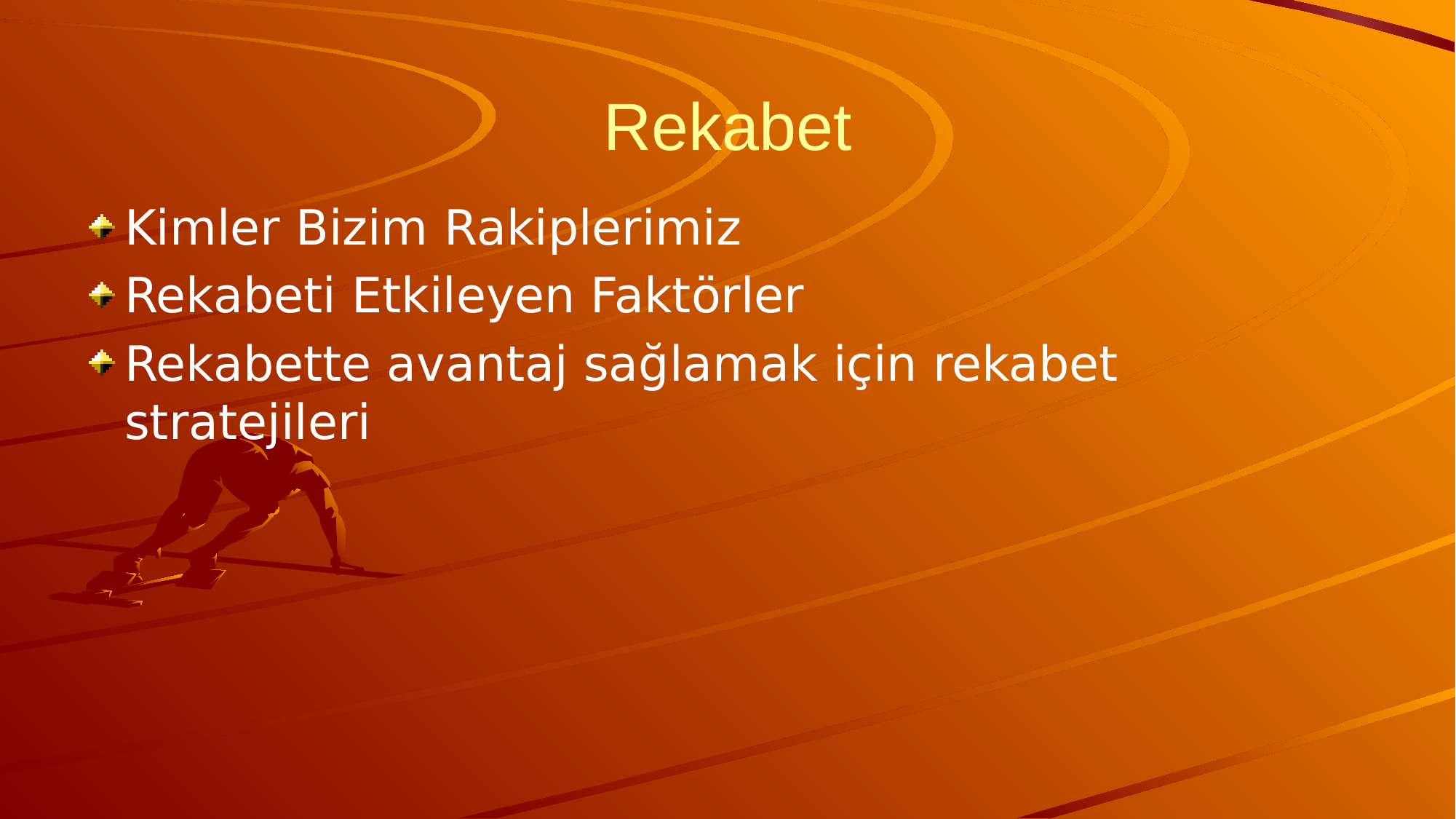

# Rekabet
Kimler Bizim Rakiplerimiz
Rekabeti Etkileyen Faktörler
Rekabette avantaj sağlamak için rekabet stratejileri